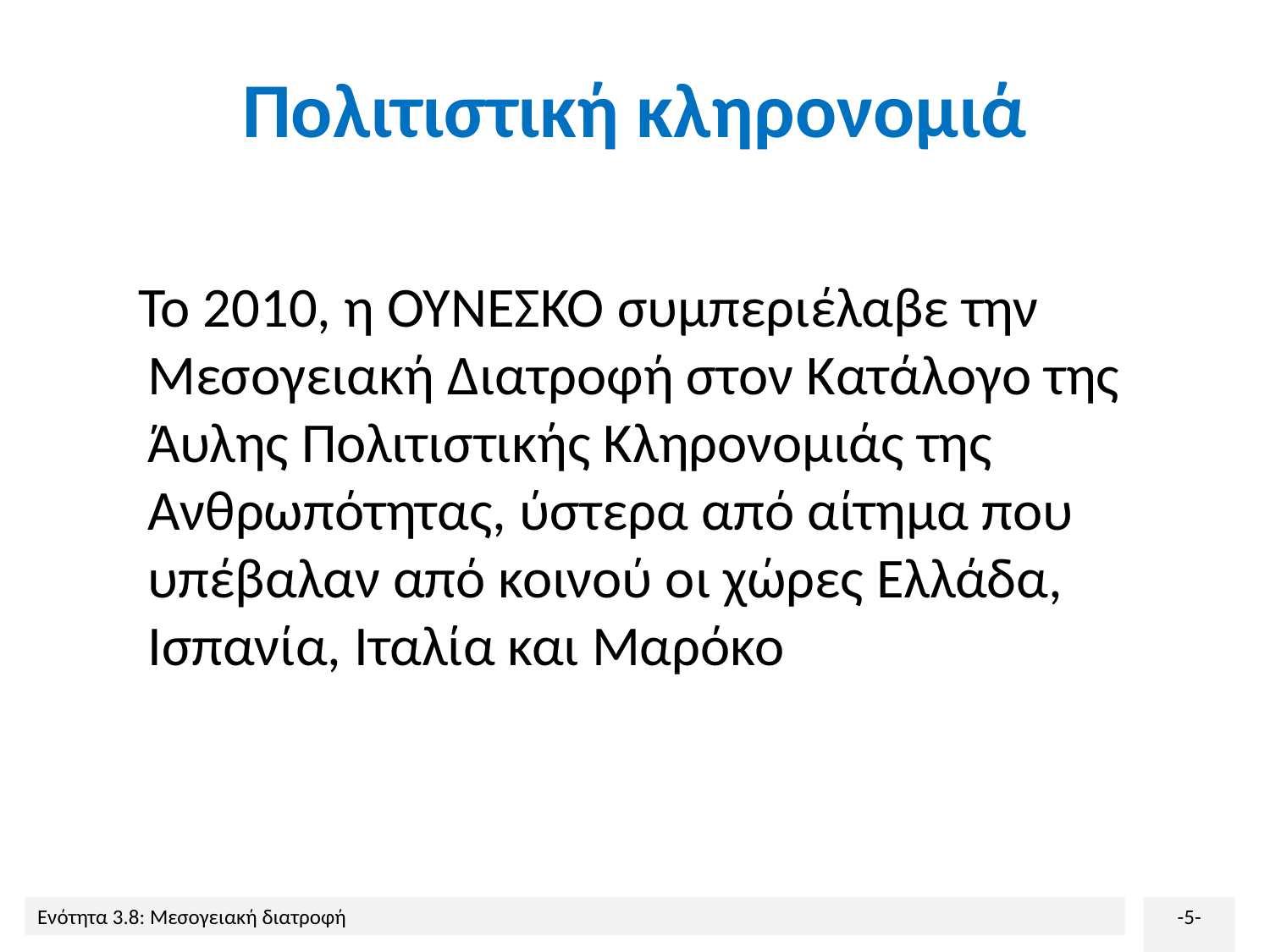

# Πολιτιστική κληρονομιά
   Το 2010, η ΟΥΝΕΣΚΟ συμπεριέλαβε την Μεσογειακή Διατροφή στον Κατάλογο της Άυλης Πολιτιστικής Κληρονομιάς της Ανθρωπότητας, ύστερα από αίτημα που υπέβαλαν από κοινού οι χώρες Ελλάδα, Ισπανία, Ιταλία και Μαρόκο